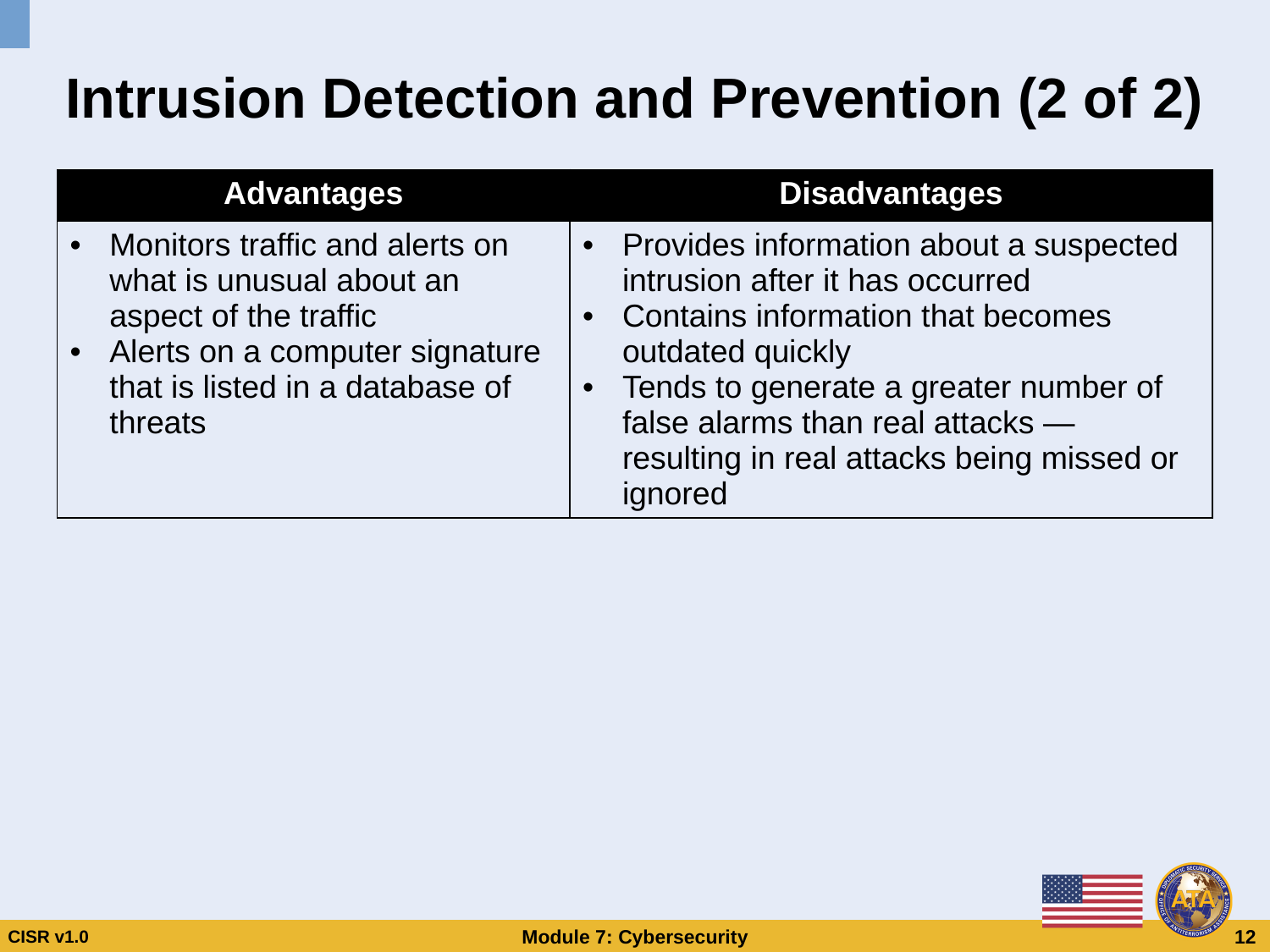

# Intrusion Detection and Prevention (2 of 2)
| Advantages | Disadvantages |
| --- | --- |
| Monitors traffic and alerts on what is unusual about an aspect of the traffic Alerts on a computer signature that is listed in a database of threats | Provides information about a suspected intrusion after it has occurred Contains information that becomes outdated quickly Tends to generate a greater number of false alarms than real attacks — resulting in real attacks being missed or ignored |
Intrusion Detection and Prevention (2 of 2)
Intrusion Detection and Prevention (2 of 2)
| Advantages | Disadvantages |
| --- | --- |
| Monitors traffic and alerts on what is unusual about an aspect of the traffic Alerts on a computer signature that is listed in a database of threats | Provides information about a suspected intrusion after it has occurred Contains information that becomes outdated quickly Tends to generate a greater number of false alarms than real attacks — resulting in real attacks being missed or ignored |

| Advantages | Disadvantages |
| --- | --- |
| Monitors traffic and alerts on what is unusual about an aspect of the traffic Alerts on a computer signature that is listed in a database of threats | Provides information about a suspected intrusion after it has occurred Contains information that becomes outdated quickly Tends to generate a greater number of false alarms than real attacks — resulting in real attacks being missed or ignored |
CISR v1.0
Module 7: Cybersecurity
 12